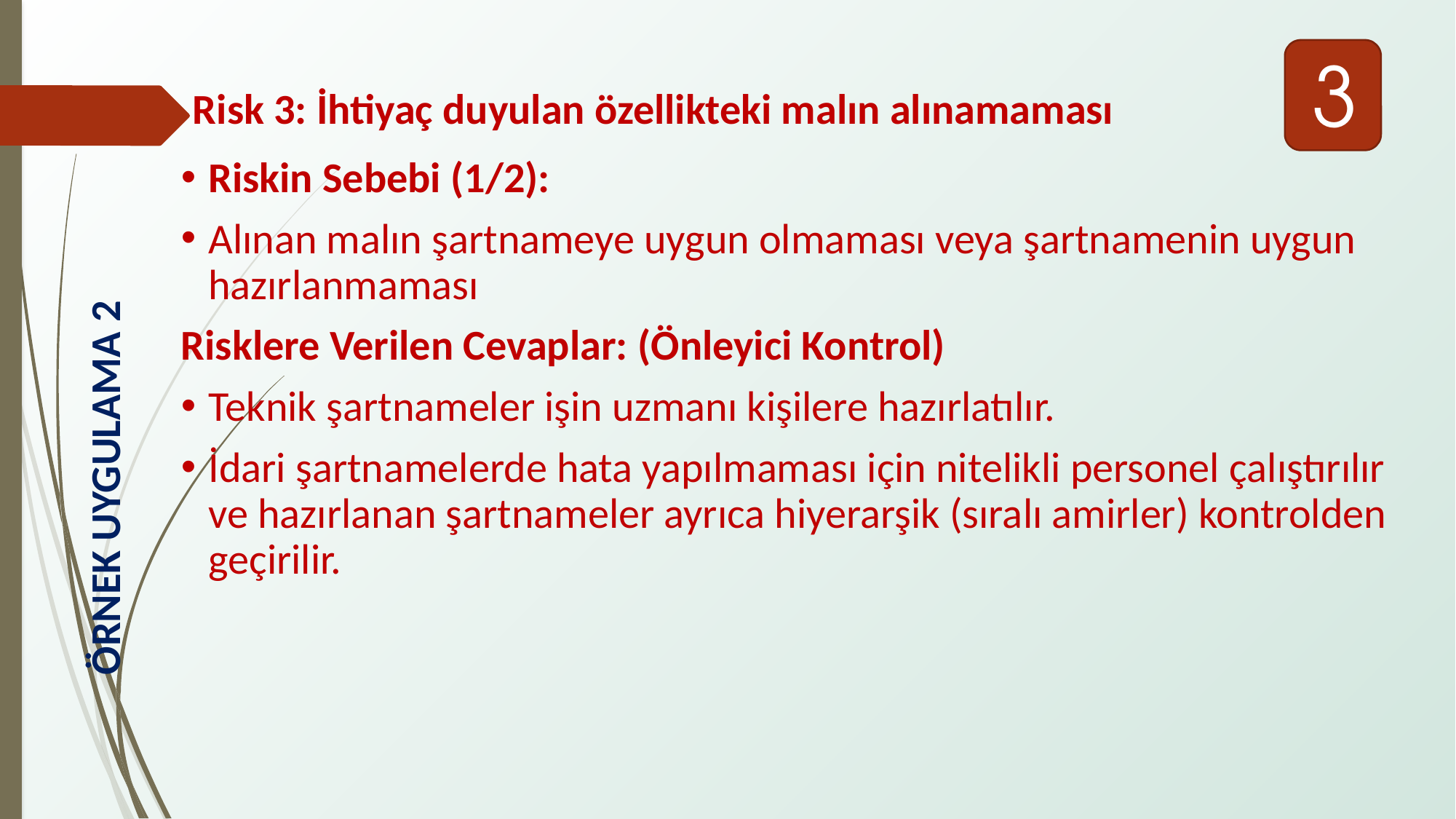

3
Risk 3: İhtiyaç duyulan özellikteki malın alınamaması
Riskin Sebebi (1/2):
Alınan malın şartnameye uygun olmaması veya şartnamenin uygun hazırlanmaması
Risklere Verilen Cevaplar: (Önleyici Kontrol)
Teknik şartnameler işin uzmanı kişilere hazırlatılır.
İdari şartnamelerde hata yapılmaması için nitelikli personel çalıştırılır ve hazırlanan şartnameler ayrıca hiyerarşik (sıralı amirler) kontrolden geçirilir.

ÖRNEK UYGULAMA 2